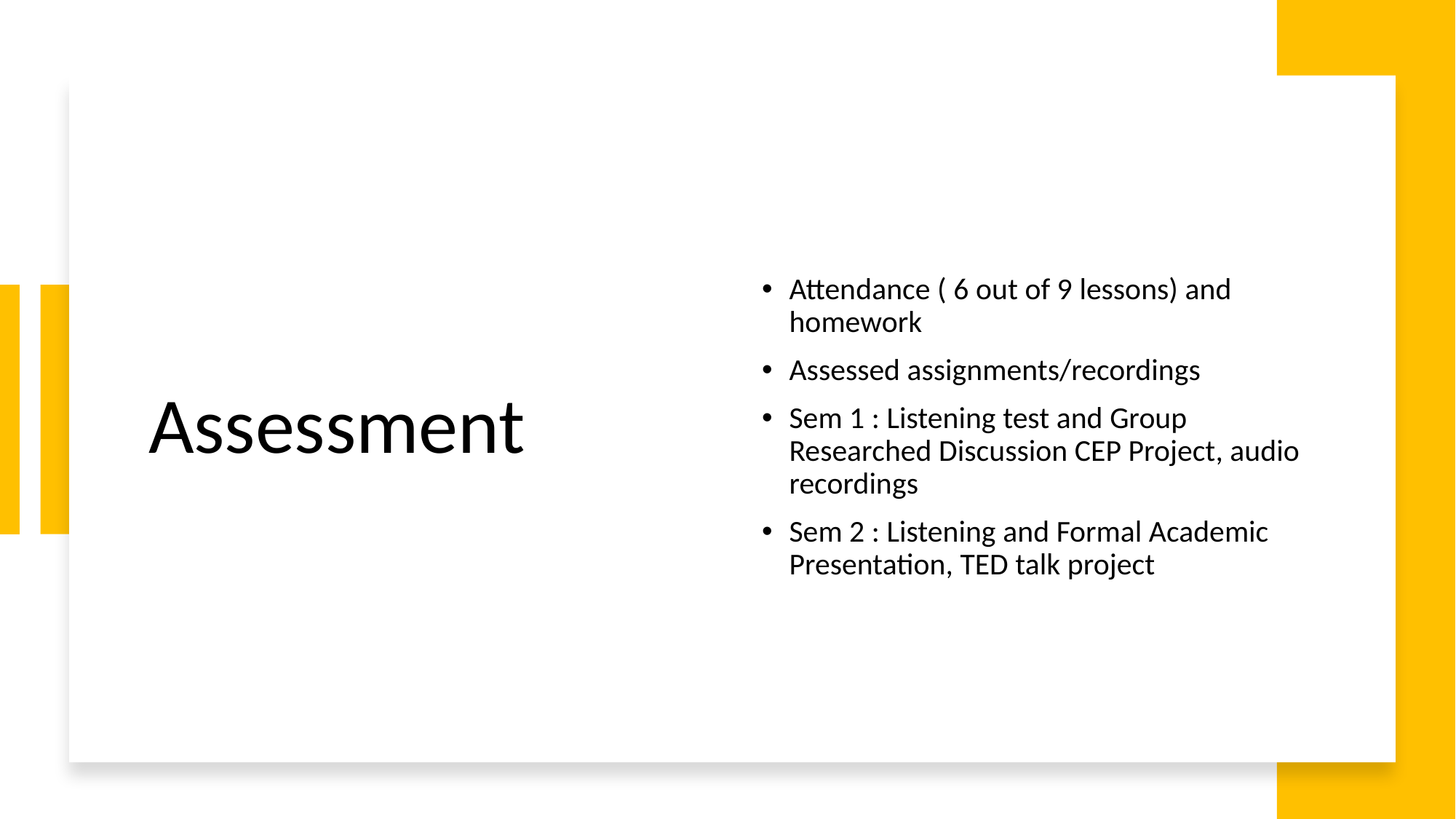

# Assessment
Attendance ( 6 out of 9 lessons) and homework
Assessed assignments/recordings
Sem 1 : Listening test and Group Researched Discussion CEP Project, audio recordings
Sem 2 : Listening and Formal Academic Presentation, TED talk project